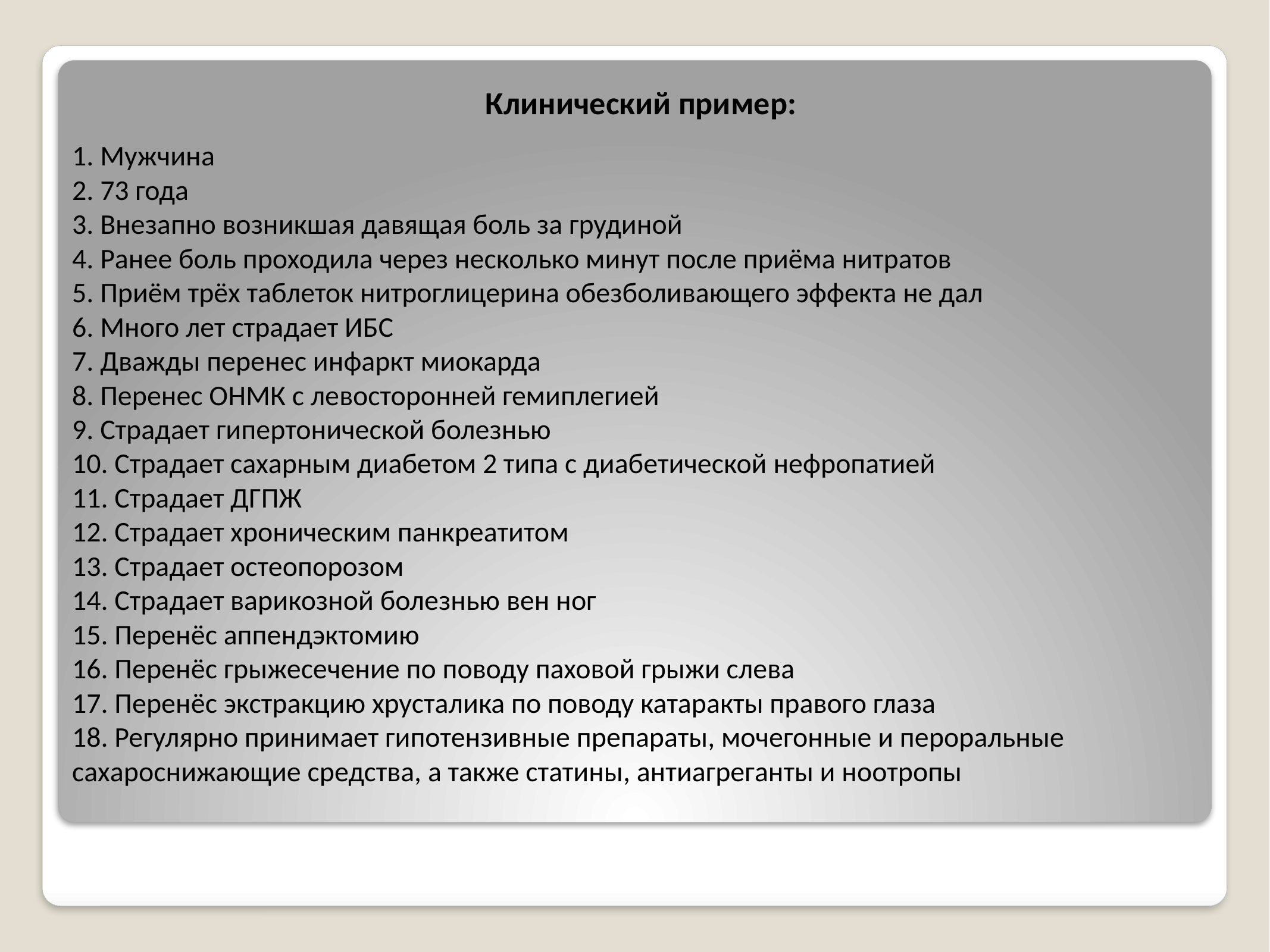

Клинический пример:
# 1. Мужчина 2. 73 года 3. Внезапно возникшая давящая боль за грудиной 4. Ранее боль проходила через несколько минут после приёма нитратов 5. Приём трёх таблеток нитроглицерина обезболивающего эффекта не дал 6. Много лет страдает ИБС 7. Дважды перенес инфаркт миокарда 8. Перенес ОНМК с левосторонней гемиплегией 9. Страдает гипертонической болезнью 10. Страдает сахарным диабетом 2 типа с диабетической нефропатией 11. Страдает ДГПЖ 12. Страдает хроническим панкреатитом 13. Страдает остеопорозом 14. Страдает варикозной болезнью вен ног 15. Перенёс аппендэктомию 16. Перенёс грыжесечение по поводу паховой грыжи слева 17. Перенёс экстракцию хрусталика по поводу катаракты правого глаза 18. Регулярно принимает гипотензивные препараты, мочегонные и пероральные сахароснижающие средства, а также статины, антиагреганты и ноотропы